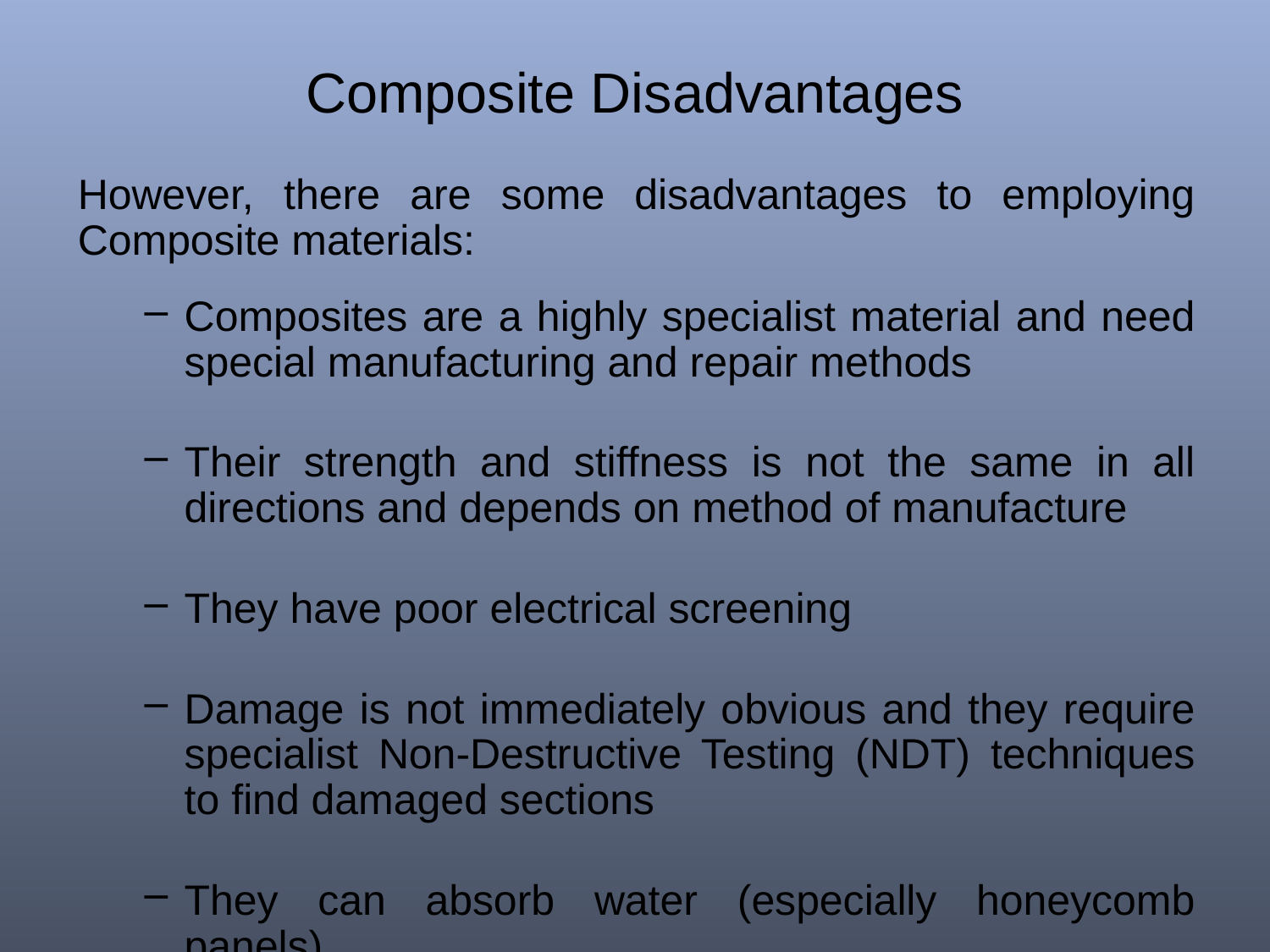

# Composite Disadvantages
However, there are some disadvantages to employing Composite materials:

Composites are a highly specialist material and need special manufacturing and repair methods

Their strength and stiffness is not the same in all directions and depends on method of manufacture

They have poor electrical screening

Damage is not immediately obvious and they require specialist Non-Destructive Testing (NDT) techniques to find damaged sections

They can absorb water (especially honeycomb panels)